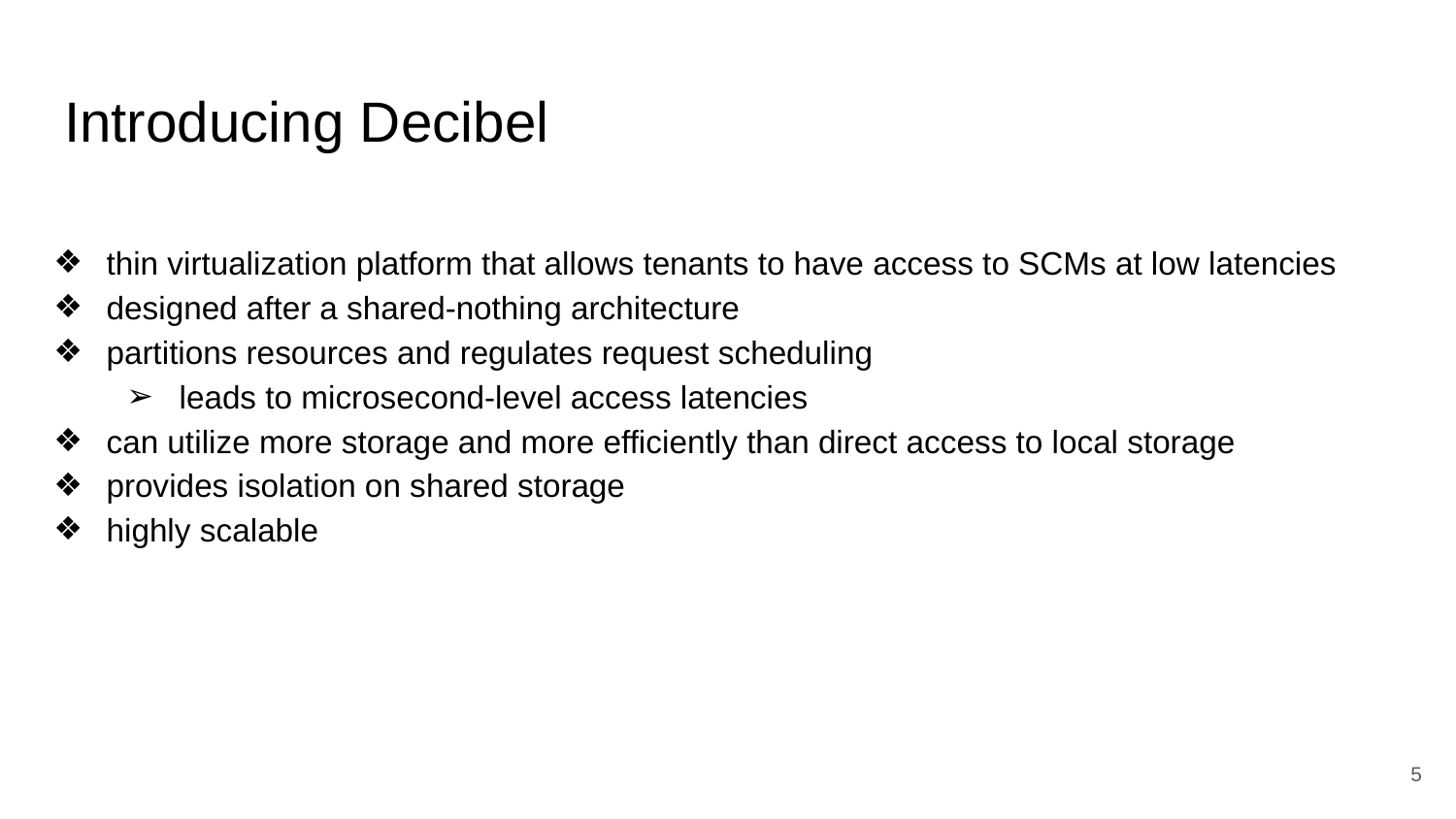

# Introducing Decibel
thin virtualization platform that allows tenants to have access to SCMs at low latencies
designed after a shared-nothing architecture
partitions resources and regulates request scheduling
leads to microsecond-level access latencies
can utilize more storage and more efficiently than direct access to local storage
provides isolation on shared storage
highly scalable
5